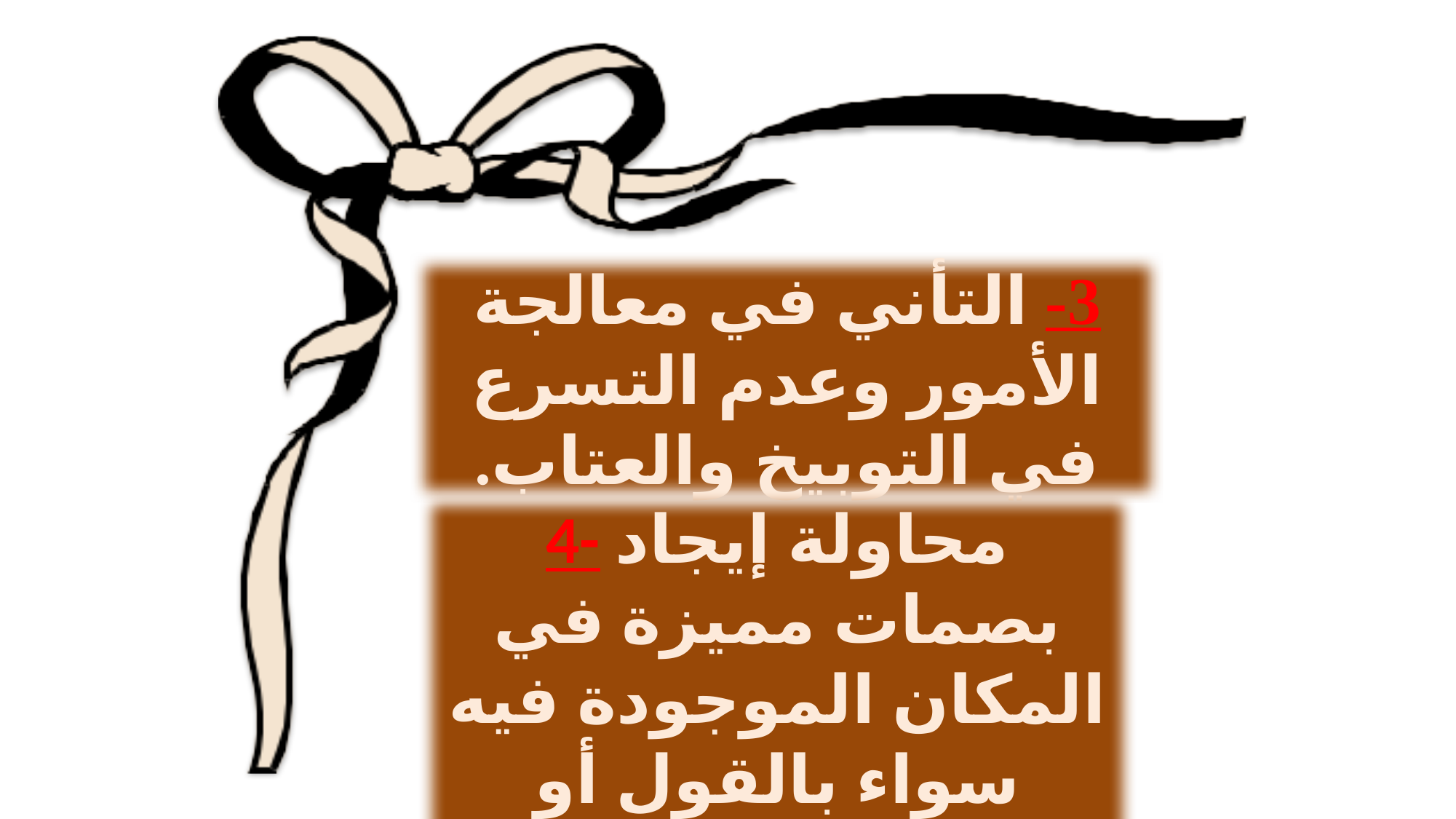

3- التأني في معالجة الأمور وعدم التسرع في التوبيخ والعتاب.
4- محاولة إيجاد بصمات مميزة في المكان الموجودة فيه سواء بالقول أو الفعل.